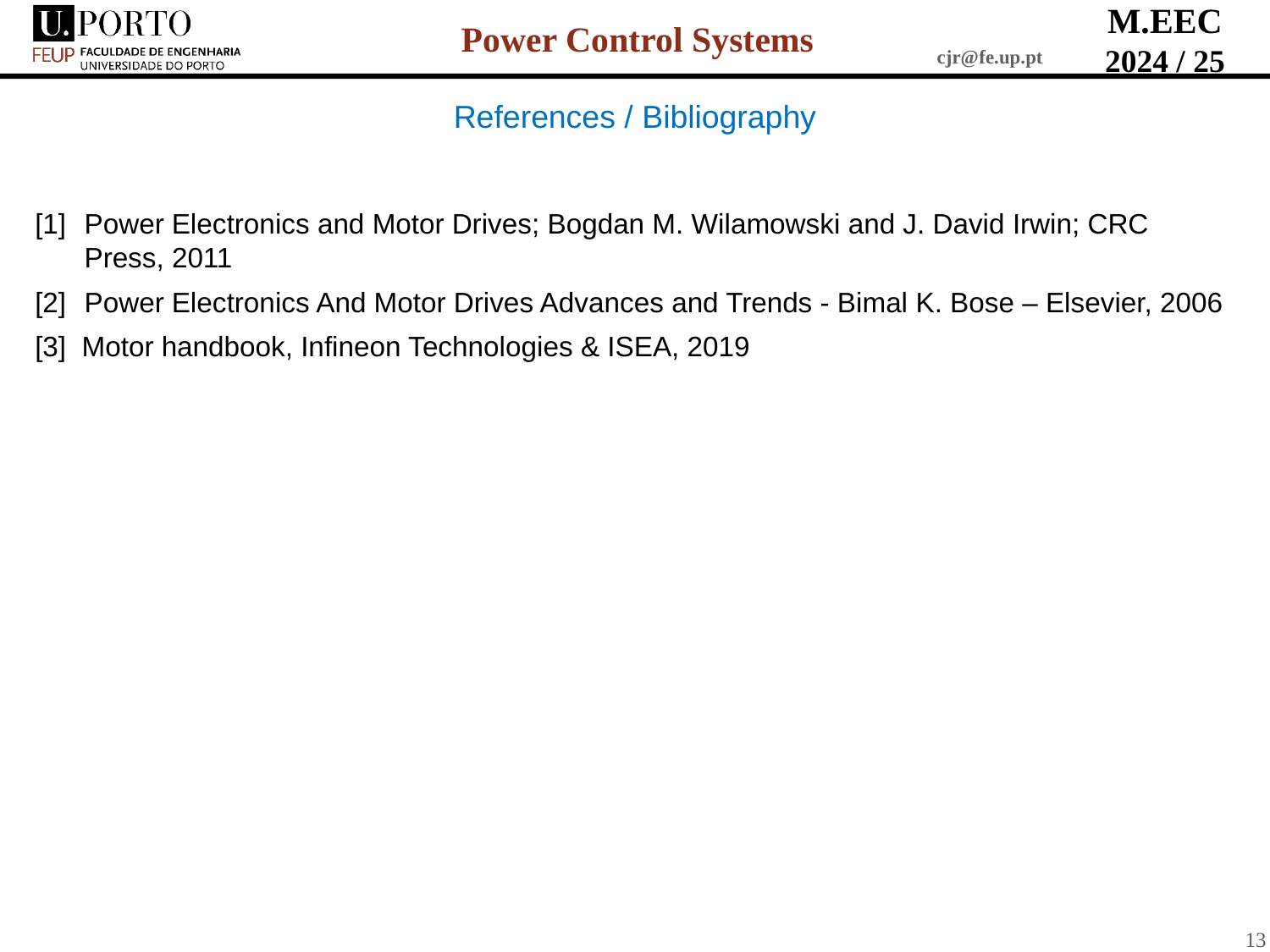

References / Bibliography
[1]	Power Electronics and Motor Drives; Bogdan M. Wilamowski and J. David Irwin; CRC Press, 2011
[2] 	Power Electronics And Motor Drives Advances and Trends - Bimal K. Bose – Elsevier, 2006
[3]  Motor handbook, Infineon Technologies & ISEA, 2019